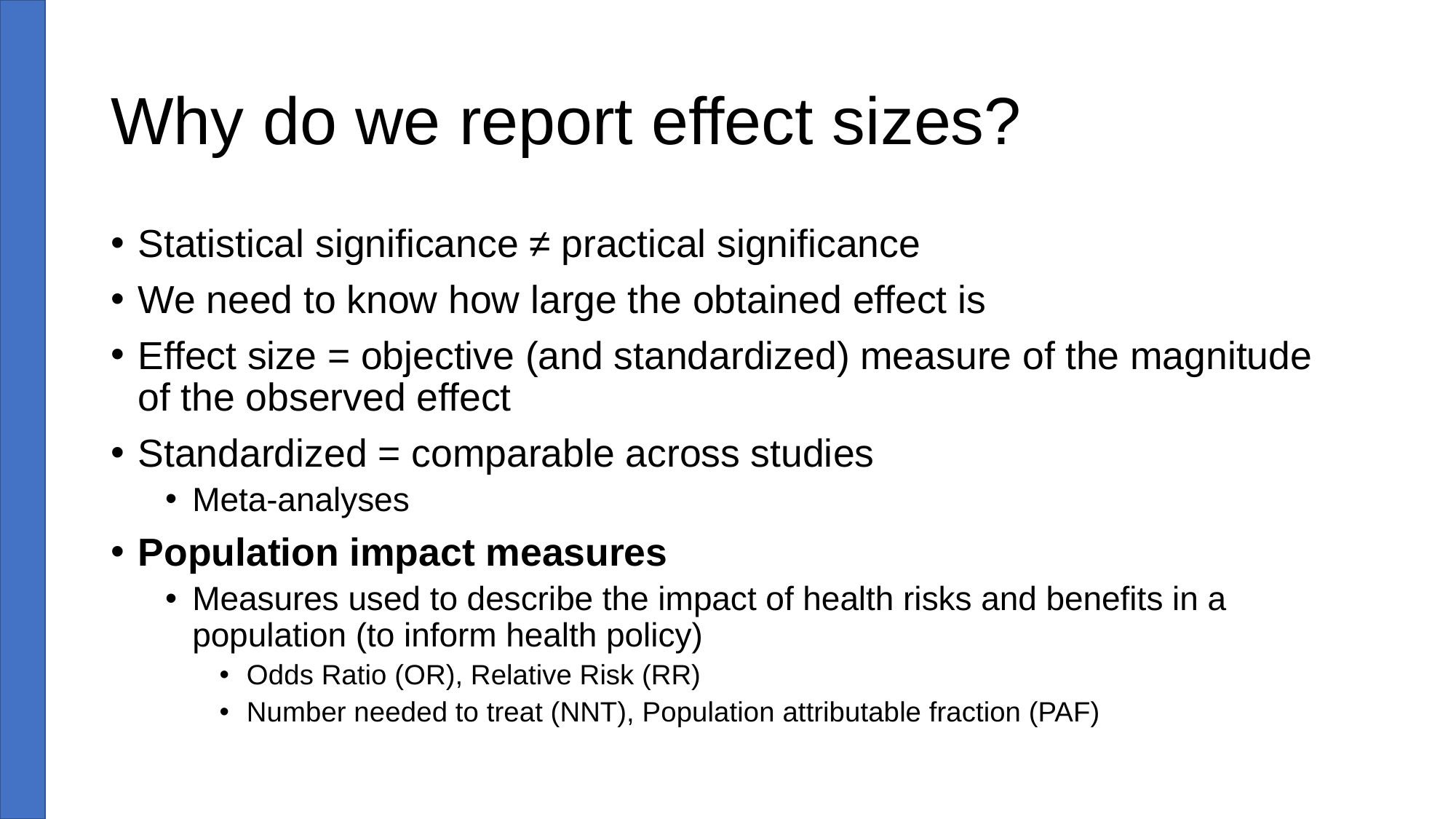

# Why do we report effect sizes?
Statistical significance ≠ practical significance
We need to know how large the obtained effect is
Effect size = objective (and standardized) measure of the magnitude of the observed effect
Standardized = comparable across studies
Meta-analyses
Population impact measures
Measures used to describe the impact of health risks and benefits in a population (to inform health policy)
Odds Ratio (OR), Relative Risk (RR)
Number needed to treat (NNT), Population attributable fraction (PAF)